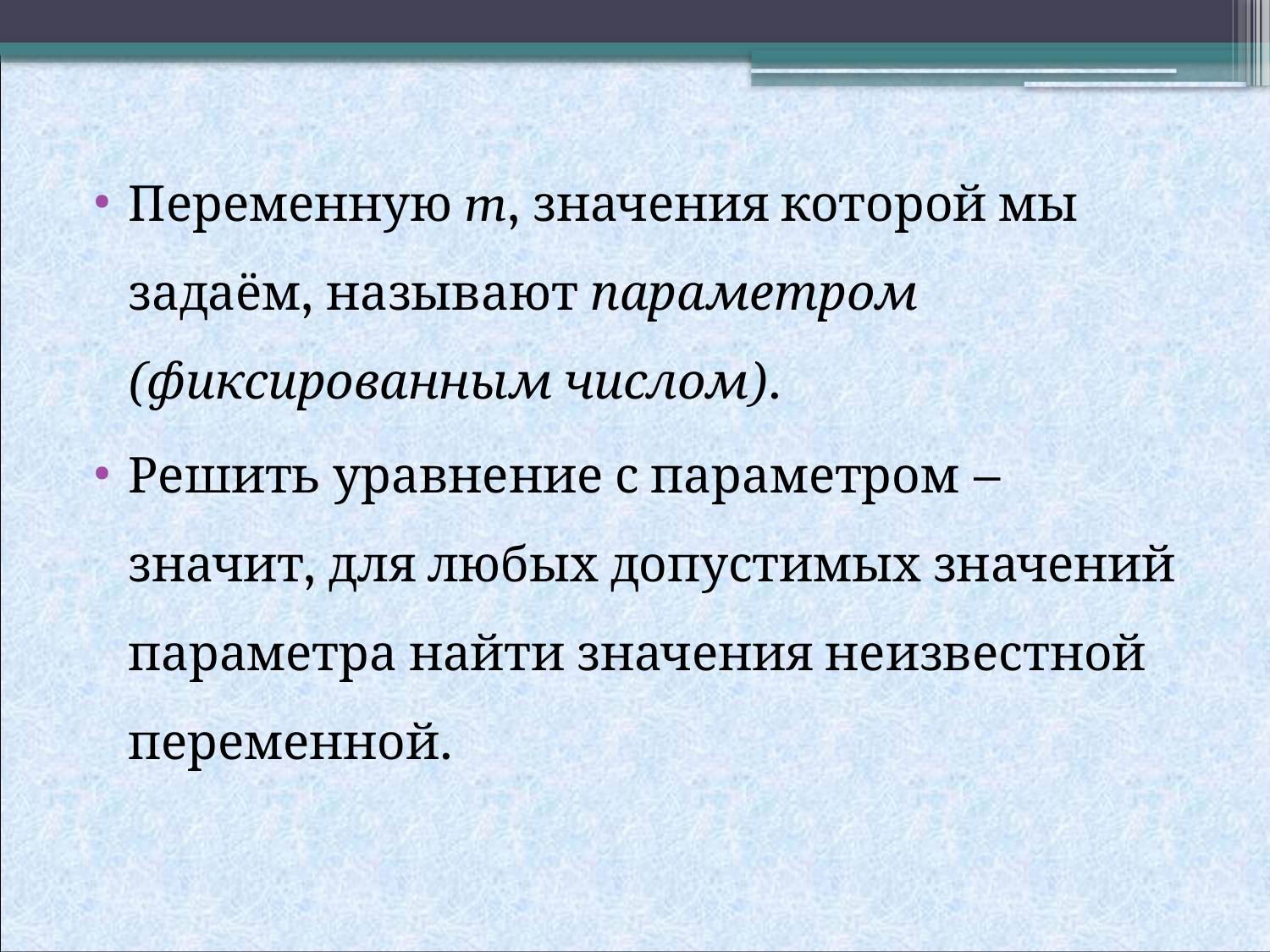

Переменную m, значения которой мы задаём, называют параметром (фиксированным числом).
Решить уравнение с параметром – значит, для любых допустимых значений параметра найти значения неизвестной переменной.